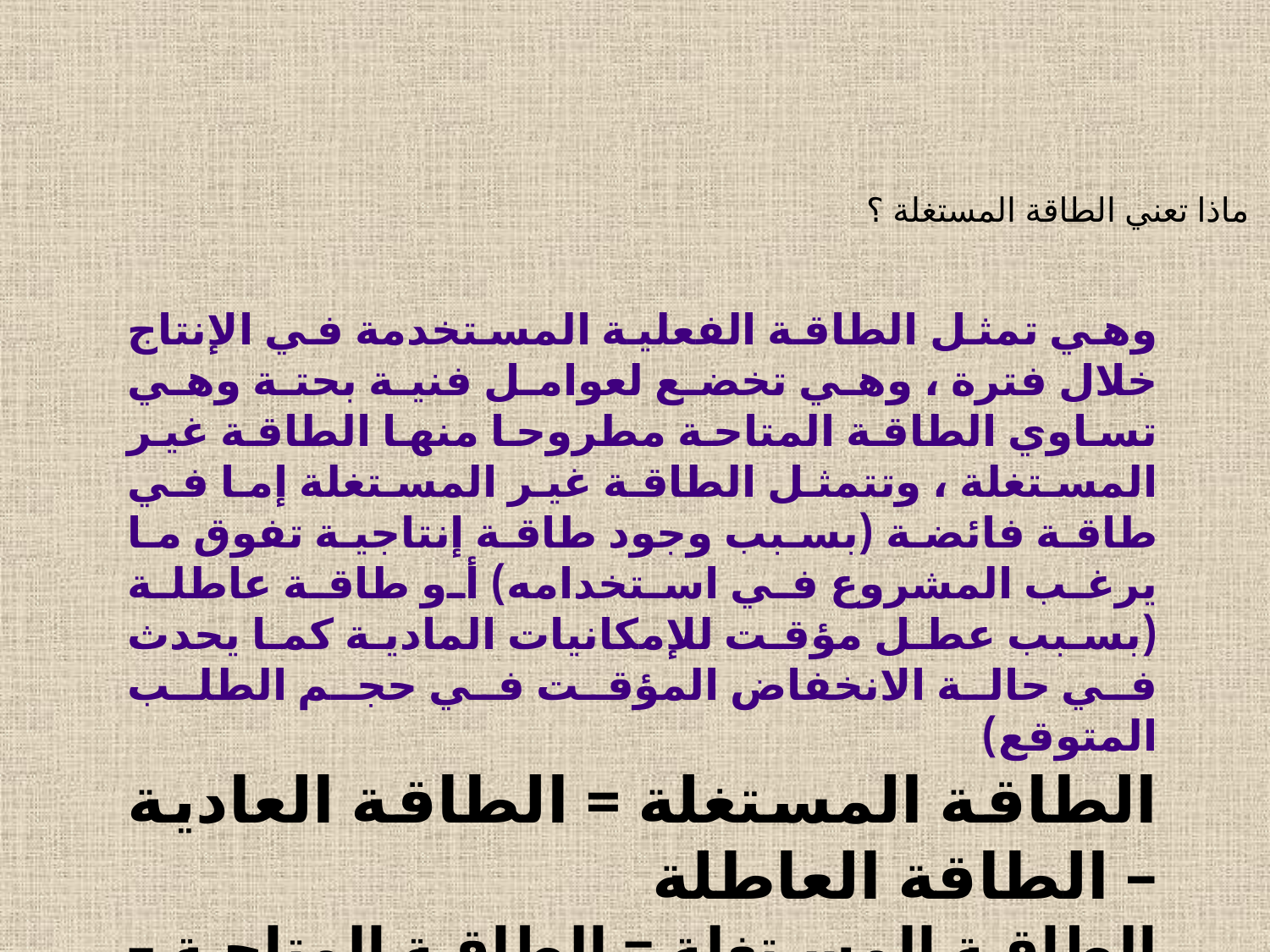

# ماذا تعني الطاقة المستغلة ؟
وهي تمثل الطاقة الفعلية المستخدمة في الإنتاج خلال فترة ، وهي تخضع لعوامل فنية بحتة وهي تساوي الطاقة المتاحة مطروحا منها الطاقة غير المستغلة ، وتتمثل الطاقة غير المستغلة إما في طاقة فائضة (بسبب وجود طاقة إنتاجية تفوق ما يرغب المشروع في استخدامه) أو طاقة عاطلة (بسبب عطل مؤقت للإمكانيات المادية كما يحدث في حالة الانخفاض المؤقت في حجم الطلب المتوقع)
الطاقة المستغلة = الطاقة العادية – الطاقة العاطلة
الطاقة المستغلة = الطاقة المتاحة – الطاقة غير المستغلة
الطاقة غير المستغلة = الطاقة الفائضة + الطاقة العاطلة